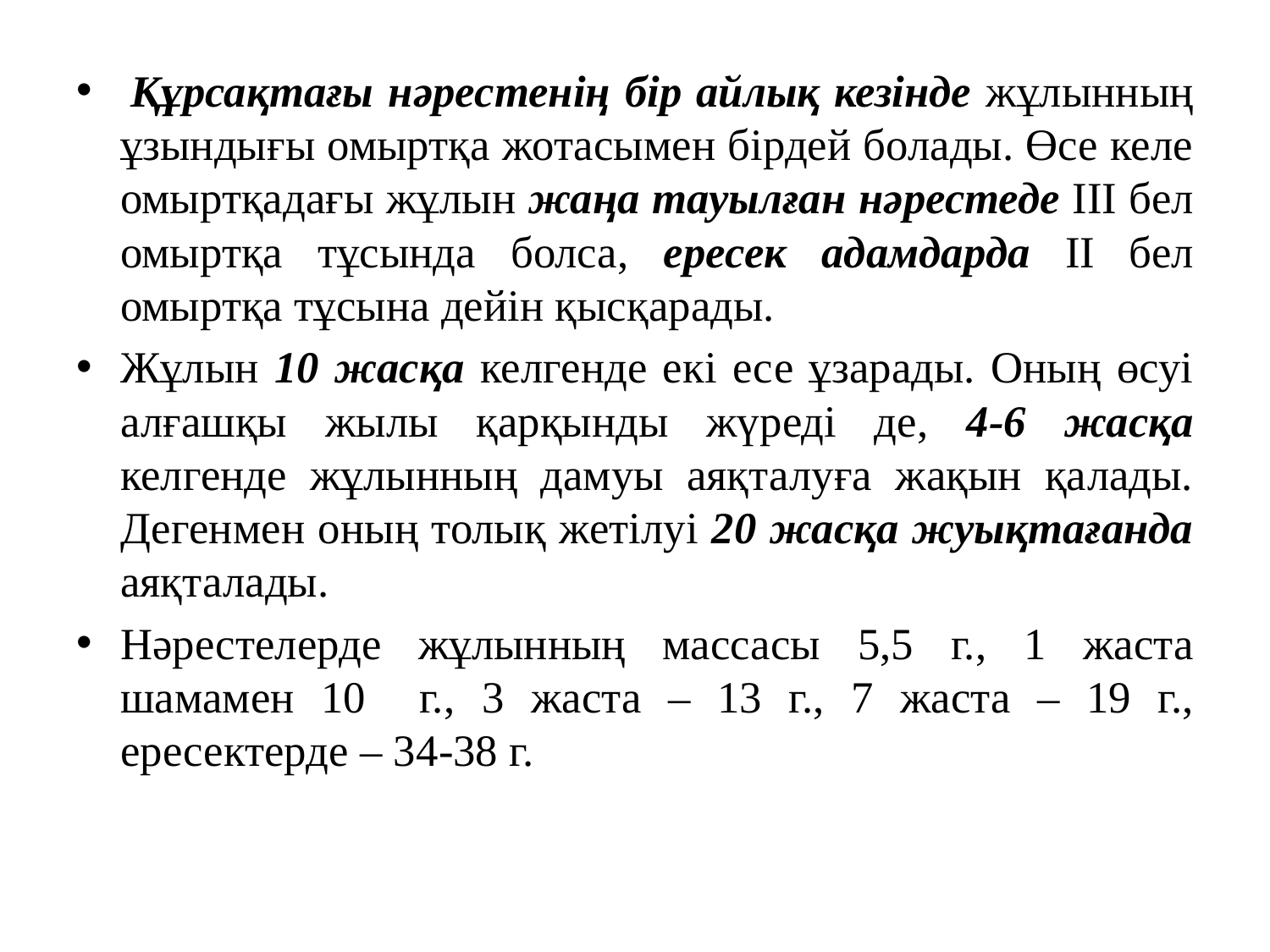

#
 Құрсақтағы нәрестенің бір айлық кезінде жұлынның ұзындығы омыртқа жотасымен бірдей болады. Өсе келе омыртқадағы жұлын жаңа тауылған нәрестеде III бел омыртқа тұсында болса, ересек адамдарда II бел омыртқа тұсына дейін қысқарады.
Жұлын 10 жасқа келгенде екі есе ұзарады. Оның өсуі алғашқы жылы қарқынды жүреді де, 4-6 жасқа келгенде жұлынның дамуы аяқталуға жақын қалады. Дегенмен оның толық жетілуі 20 жасқа жуықтағанда аяқталады.
Нәрестелерде жұлынның массасы 5,5 г., 1 жаста шамамен 10  г., 3 жаста – 13 г., 7 жаста – 19 г., ересектерде – 34-38 г.